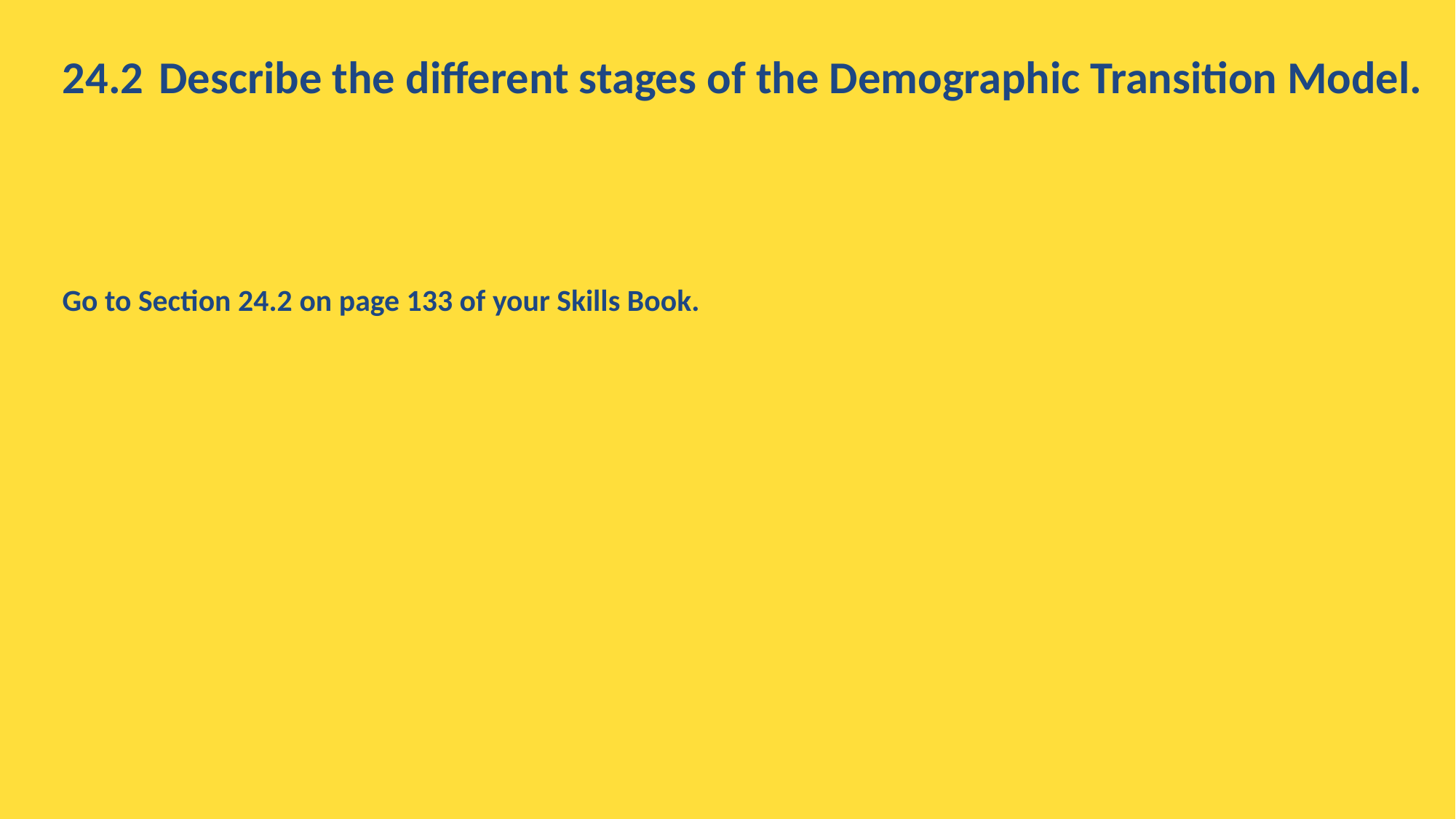

24.2	Describe the different stages of the Demographic Transition Model.
Go to Section 24.2 on page 133 of your Skills Book.